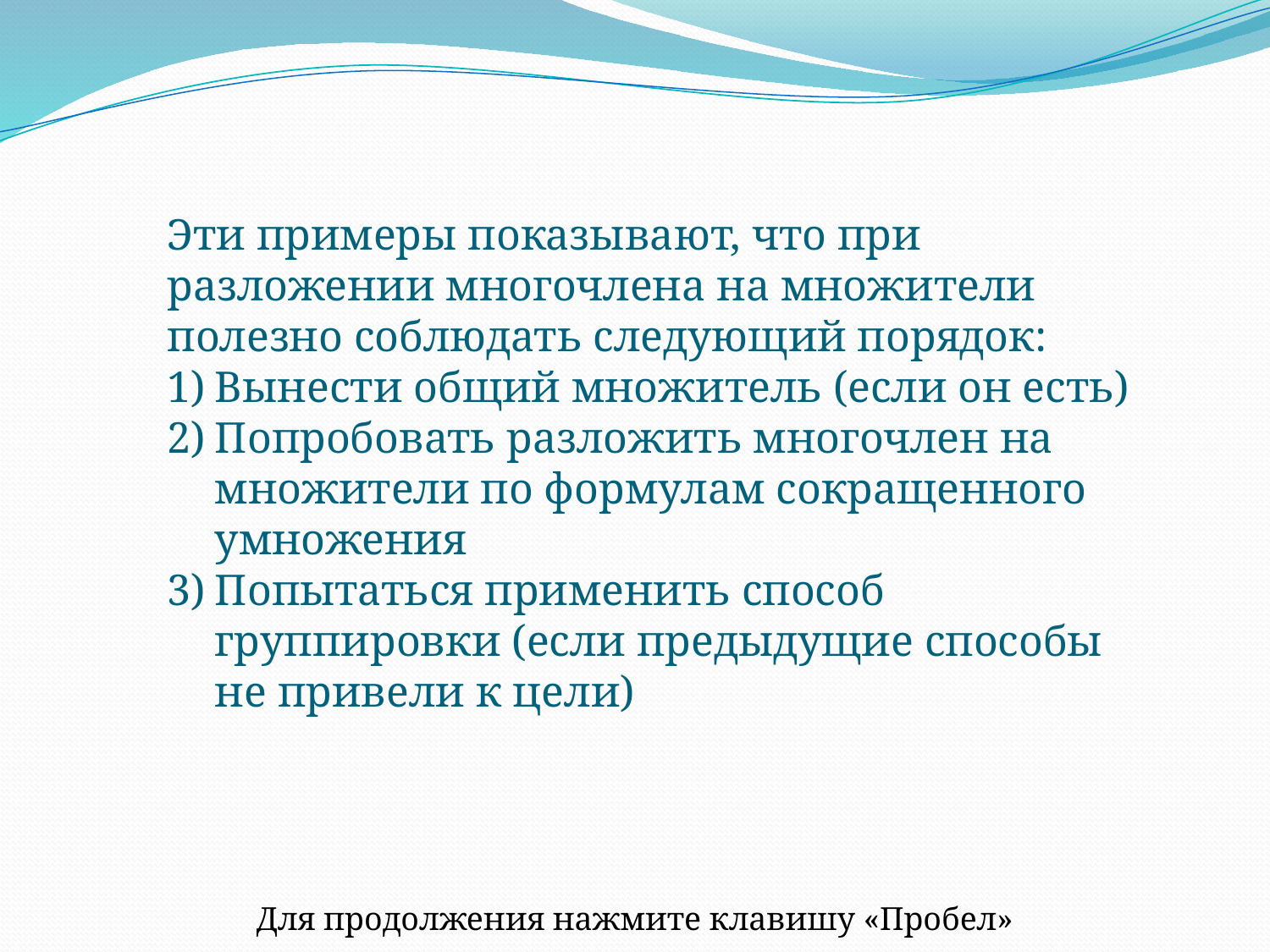

Эти примеры показывают, что при разложении многочлена на множители полезно соблюдать следующий порядок:
Вынести общий множитель (если он есть)
Попробовать разложить многочлен на множители по формулам сокращенного умножения
Попытаться применить способ группировки (если предыдущие способы не привели к цели)
Для продолжения нажмите клавишу «Пробел»